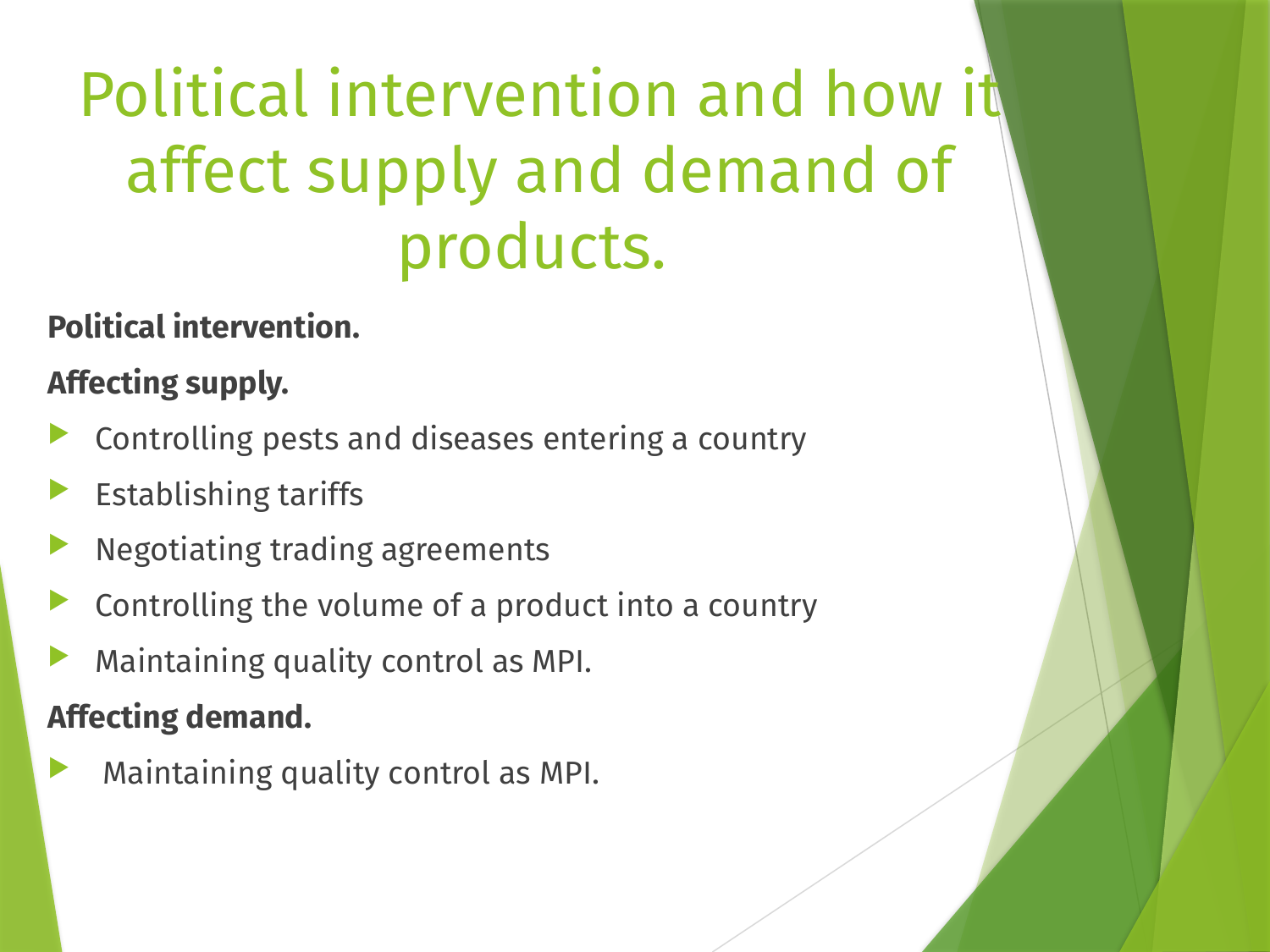

# Political intervention and how it affect supply and demand of products.
Political intervention.
Affecting supply.
Controlling pests and diseases entering a country
Establishing tariffs
Negotiating trading agreements
Controlling the volume of a product into a country
Maintaining quality control as MPI.
Affecting demand.
 Maintaining quality control as MPI.